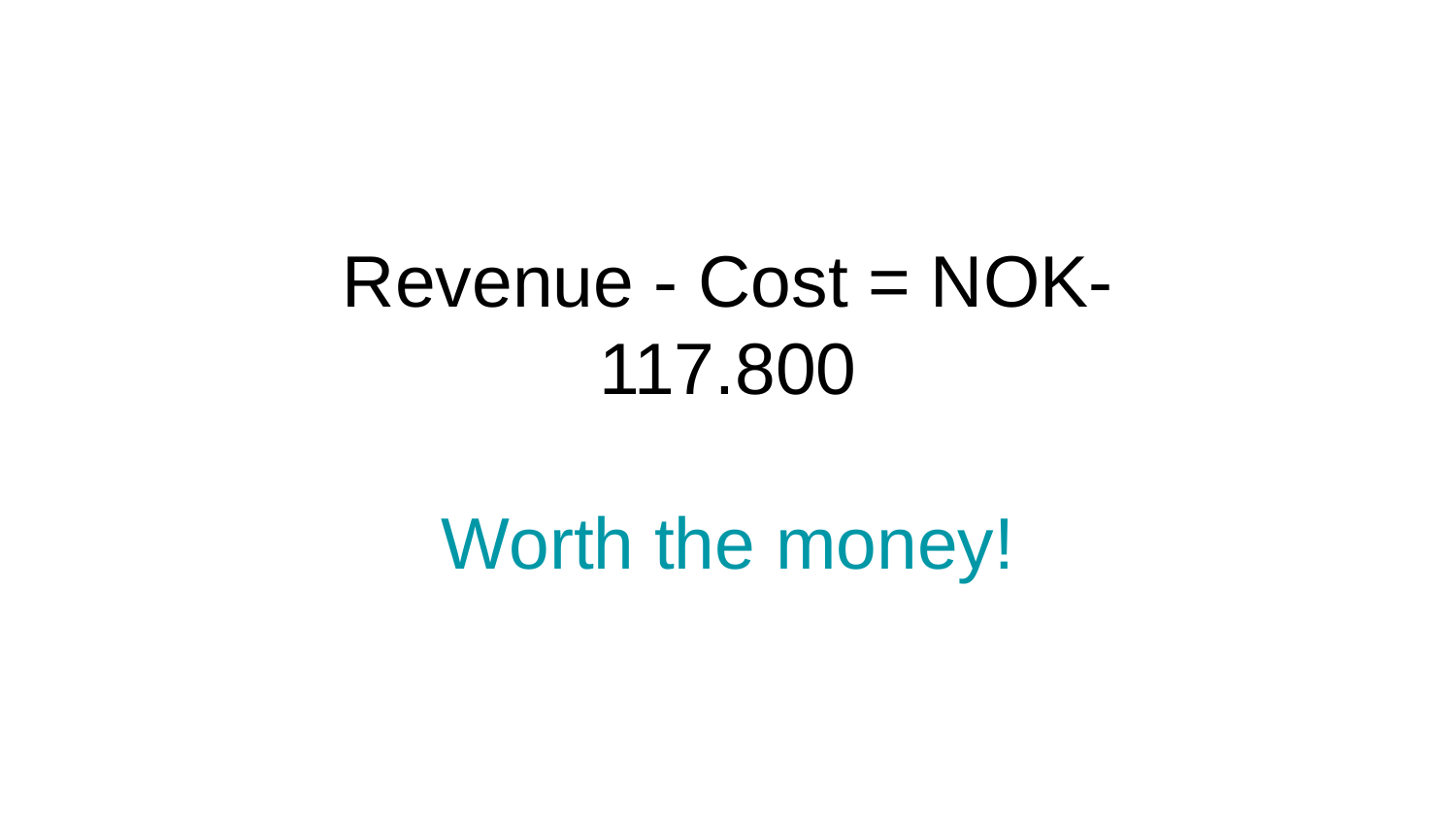

# Revenue - Cost = NOK-117.800

Worth the money!